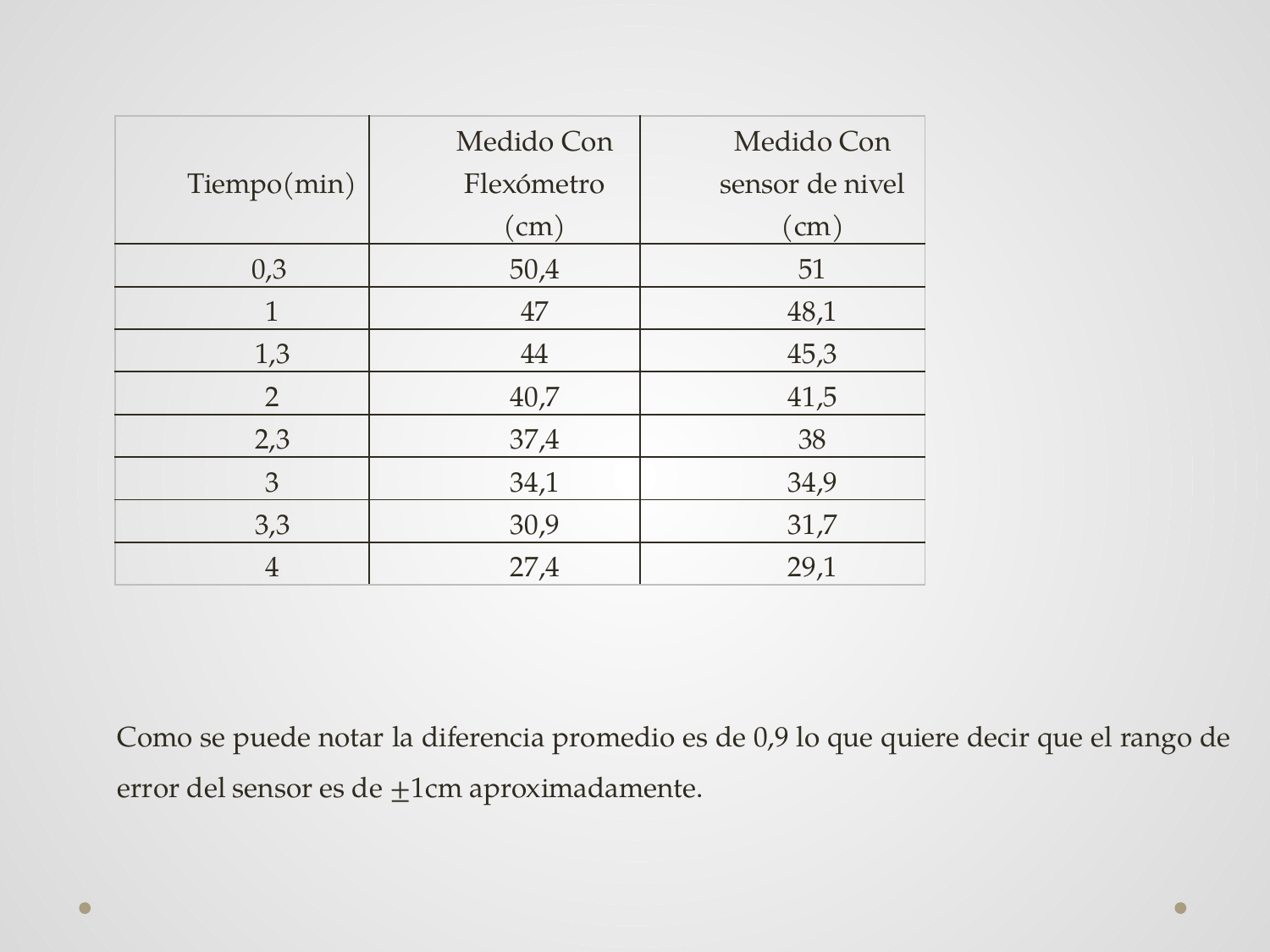

| Tiempo(min) | Medido Con Flexómetro (cm) | Medido Con sensor de nivel (cm) |
| --- | --- | --- |
| 0,3 | 50,4 | 51 |
| 1 | 47 | 48,1 |
| 1,3 | 44 | 45,3 |
| 2 | 40,7 | 41,5 |
| 2,3 | 37,4 | 38 |
| 3 | 34,1 | 34,9 |
| 3,3 | 30,9 | 31,7 |
| 4 | 27,4 | 29,1 |
Como se puede notar la diferencia promedio es de 0,9 lo que quiere decir que el rango de error del sensor es de ±1cm aproximadamente.